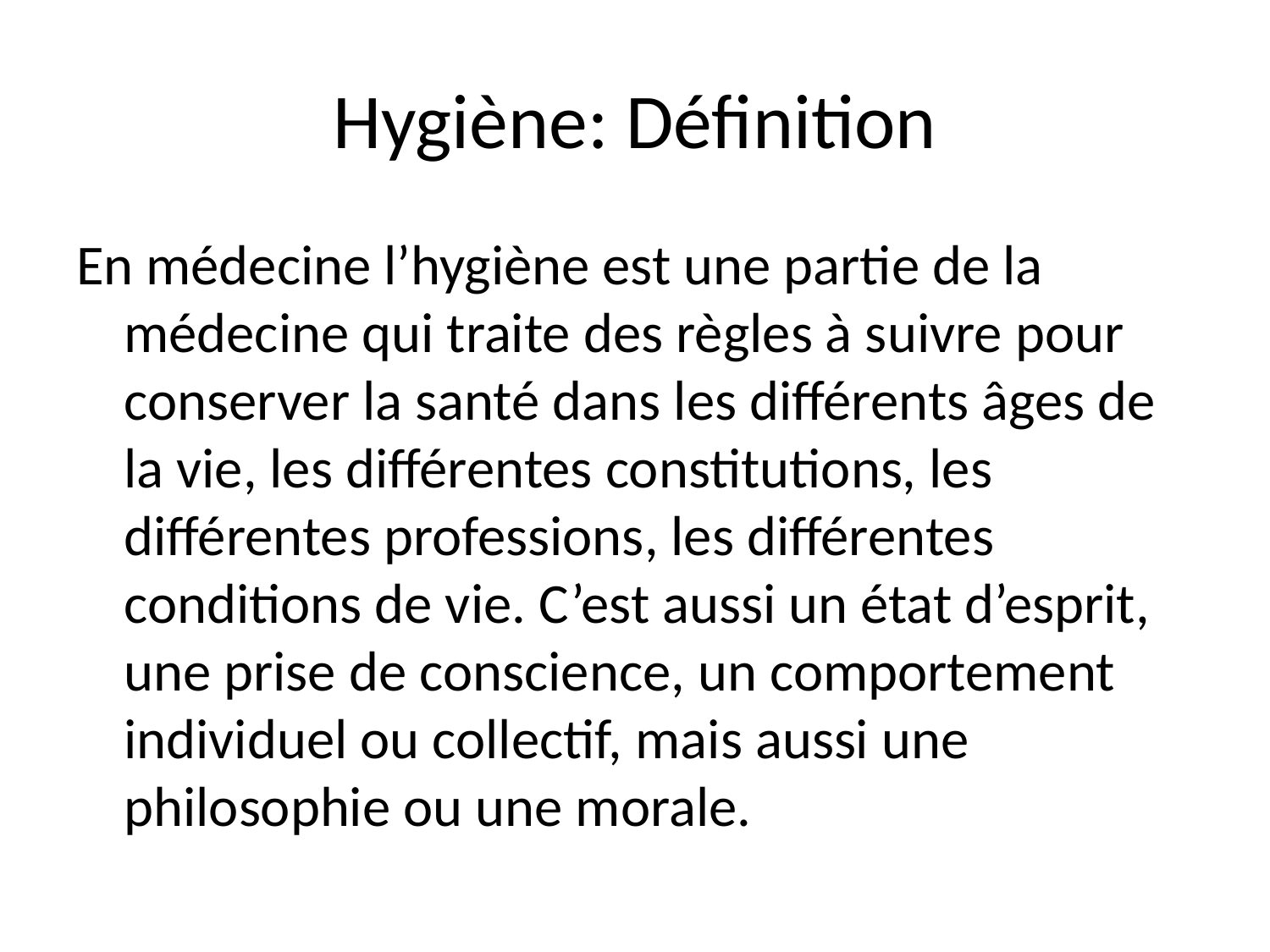

# Hygiène: Définition
En médecine l’hygiène est une partie de la médecine qui traite des règles à suivre pour conserver la santé dans les différents âges de la vie, les différentes constitutions, les différentes professions, les différentes conditions de vie. C’est aussi un état d’esprit, une prise de conscience, un comportement individuel ou collectif, mais aussi une philosophie ou une morale.